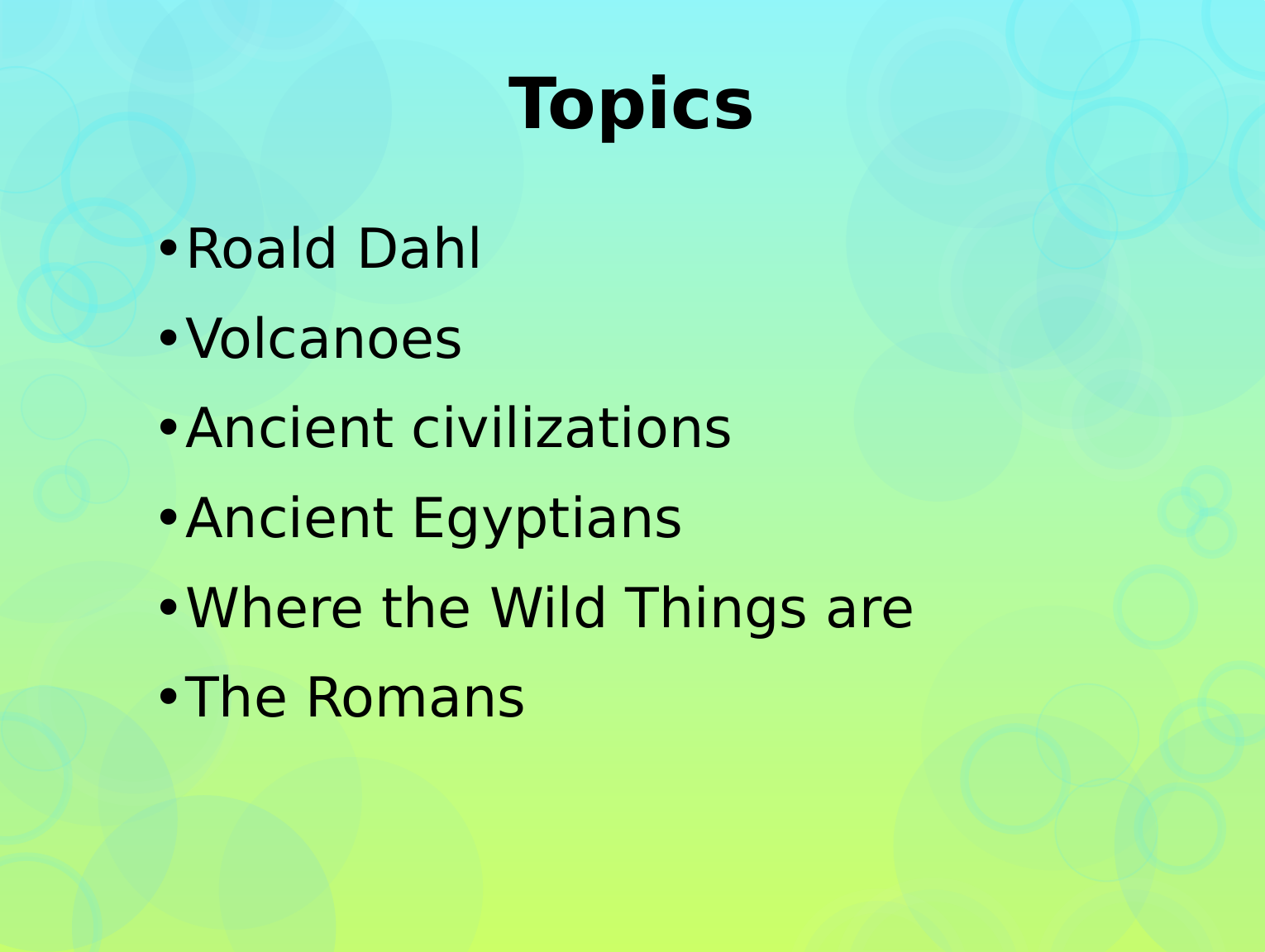

# Topics
•Roald Dahl
•Volcanoes
•Ancient civilizations
•Ancient Egyptians
•Where the Wild Things are
•The Romans